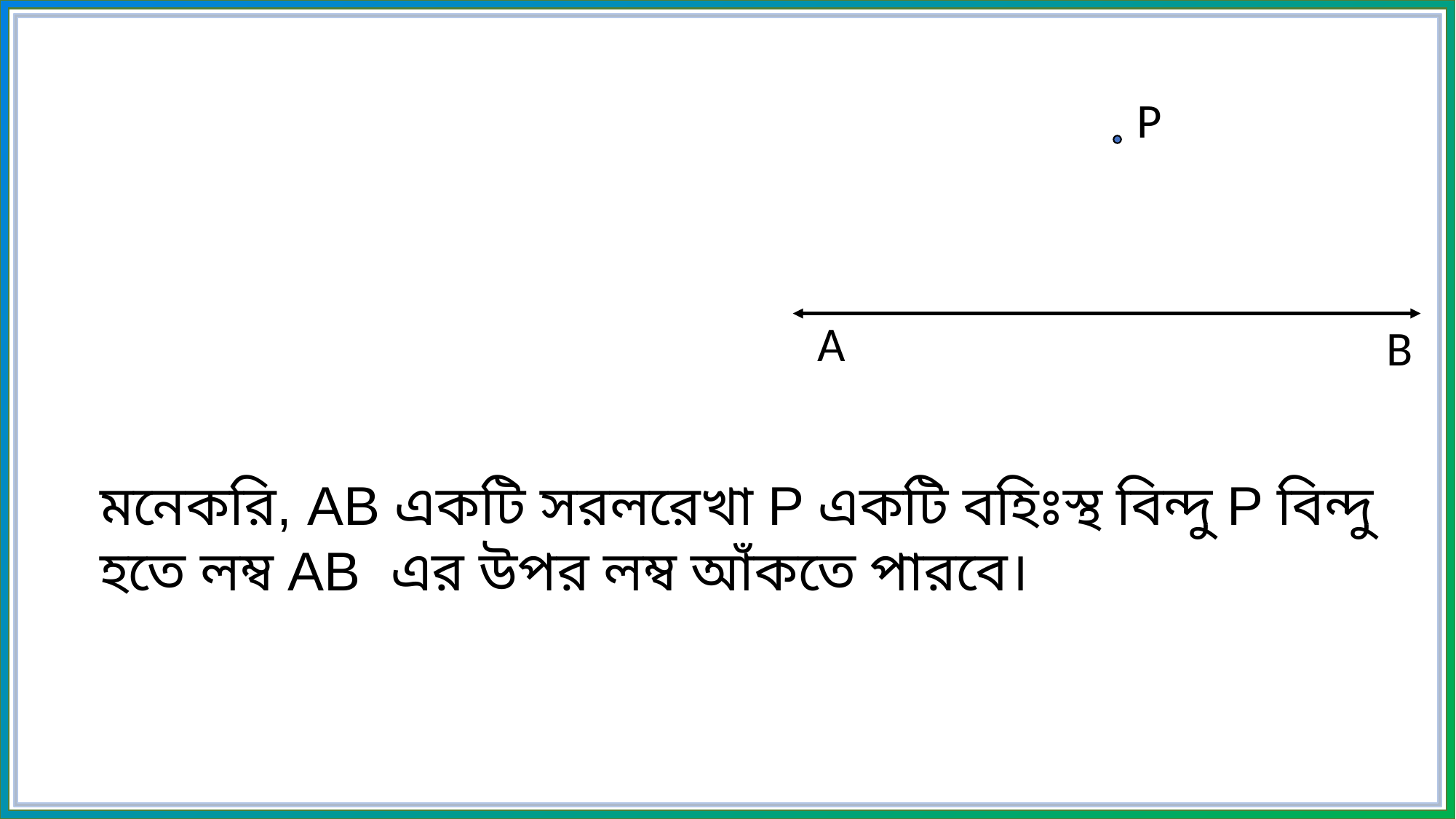

P

A
B
মনেকরি, AB একটি সরলরেখা P একটি বহিঃস্থ বিন্দু P বিন্দু হতে লম্ব AB  এর উপর লম্ব আঁকতে পারবে।